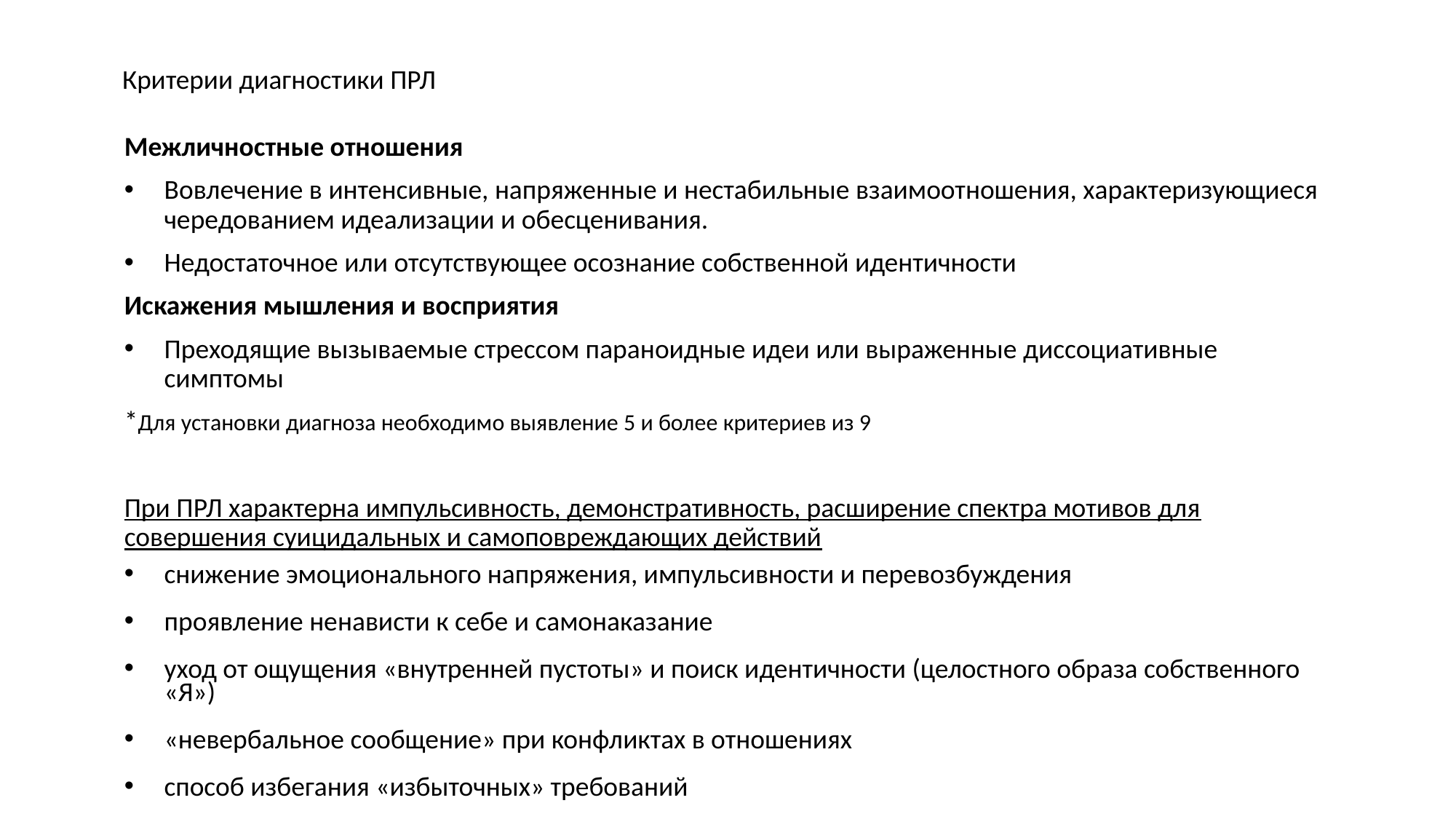

# Критерии диагностики ПРЛ
Межличностные отношения
Вовлечение в интенсивные, напряженные и нестабильные взаимоотношения, характеризующиеся чередованием идеализации и обесценивания.
Недостаточное или отсутствующее осознание собственной идентичности
Искажения мышления и восприятия
Преходящие вызываемые стрессом параноидные идеи или выраженные диссоциативные симптомы
*Для установки диагноза необходимо выявление 5 и более критериев из 9

При ПРЛ характерна импульсивность, демонстративность, расширение спектра мотивов для совершения суицидальных и самоповреждающих действий
снижение эмоционального напряжения, импульсивности и перевозбуждения
проявление ненависти к себе и самонаказание
уход от ощущения «внутренней пустоты» и поиск идентичности (целостного образа собственного «Я»)
«невербальное сообщение» при конфликтах в отношениях
способ избегания «избыточных» требований